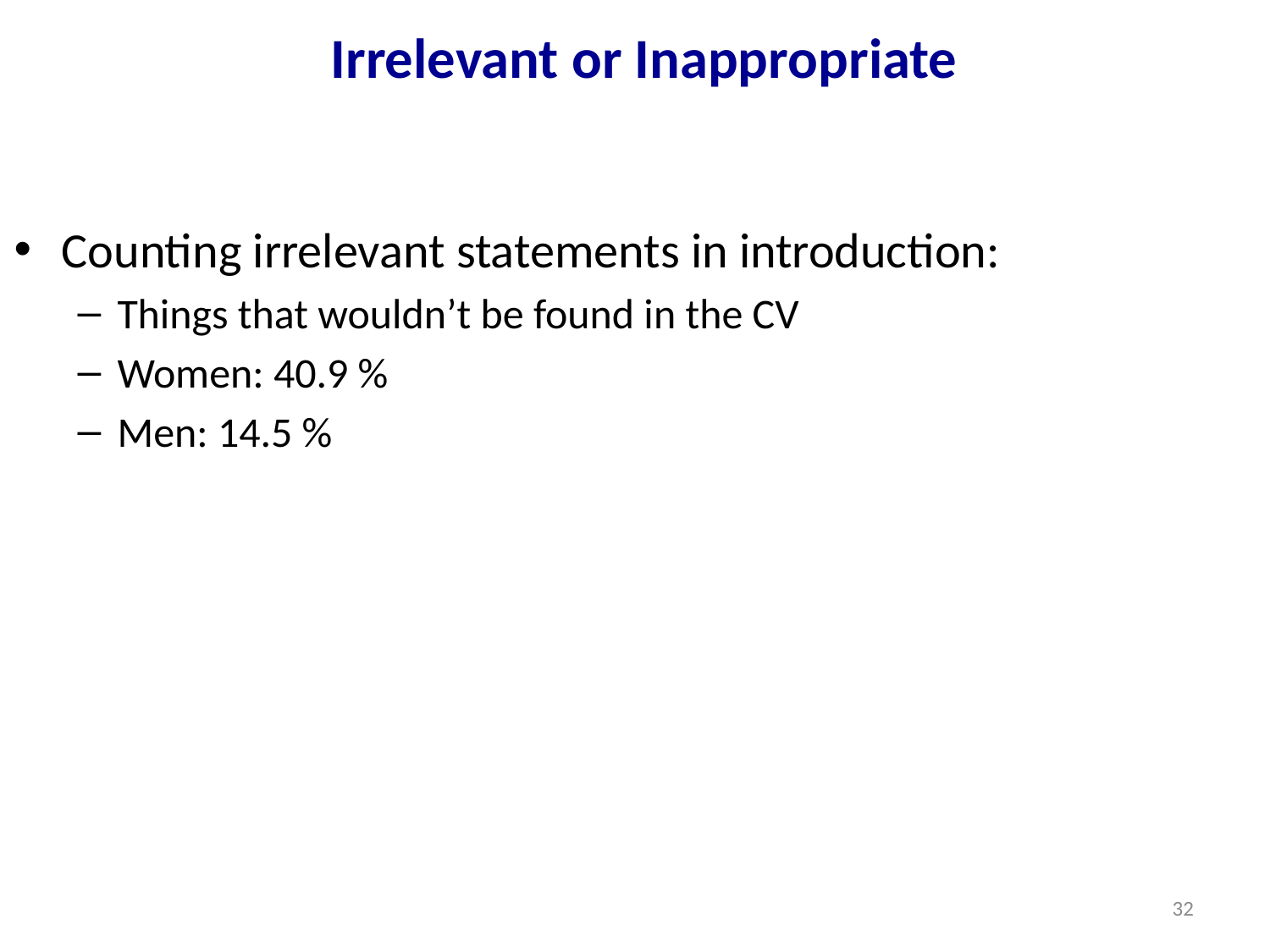

# Irrelevant or Inappropriate

Counting irrelevant statements in introduction:
Things that wouldn’t be found in the CV
Women: 40.9 %
Men: 14.5 %

32